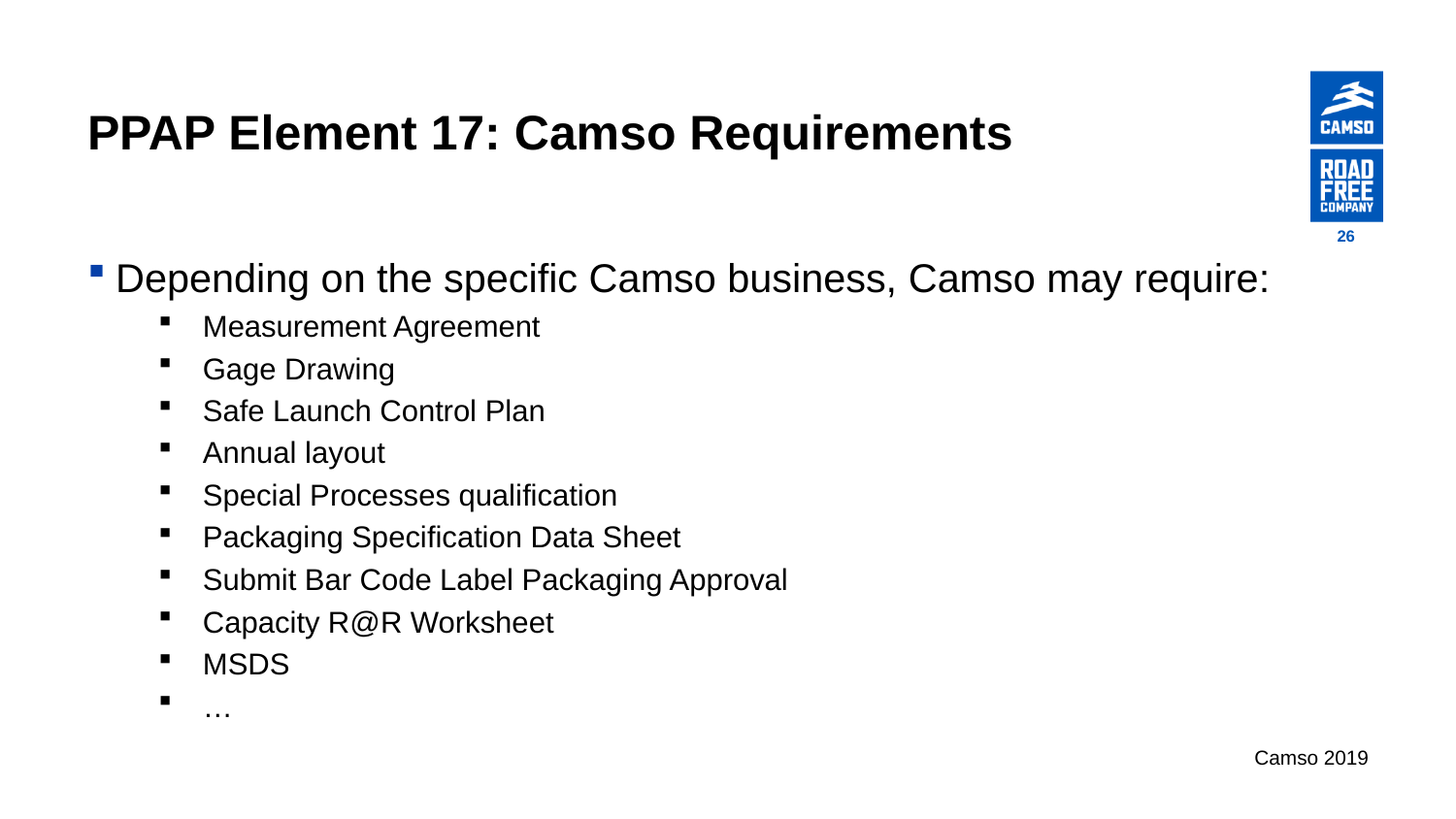

# PPAP Element 17: Camso Requirements
26
Depending on the specific Camso business, Camso may require:
Measurement Agreement
Gage Drawing
Safe Launch Control Plan
Annual layout
Special Processes qualification
Packaging Specification Data Sheet
Submit Bar Code Label Packaging Approval
Capacity R@R Worksheet
MSDS
…
Camso 2019